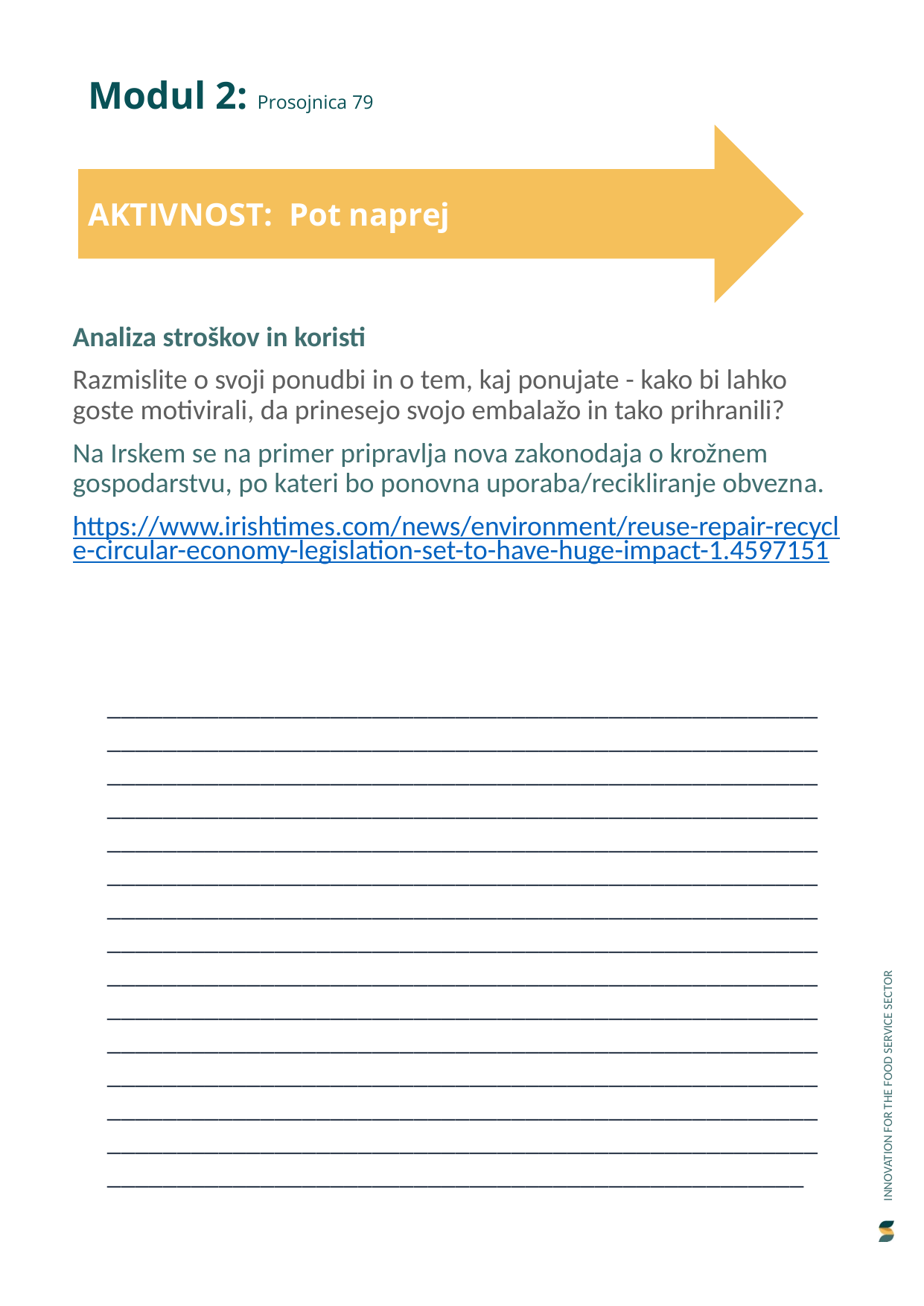

Modul 2: Prosojnica 79

AKTIVNOST:  Pot naprej
Analiza stroškov in koristi
Razmislite o svoji ponudbi in o tem, kaj ponujate - kako bi lahko goste motivirali, da prinesejo svojo embalažo in tako prihranili?
Na Irskem se na primer pripravlja nova zakonodaja o krožnem gospodarstvu, po kateri bo ponovna uporaba/recikliranje obvezna.
https://www.irishtimes.com/news/environment/reuse-repair-recycle-circular-economy-legislation-set-to-have-huge-impact-1.4597151

____________________________________________________________________________________________________________________________________________________________________________________________________________________________________________________________________________________________________________________________________________________________________________________________________________________________________________________________________________________________________________________________________________________________________________________________________________________________________________________________________________________________________________________________________________________________________________________________